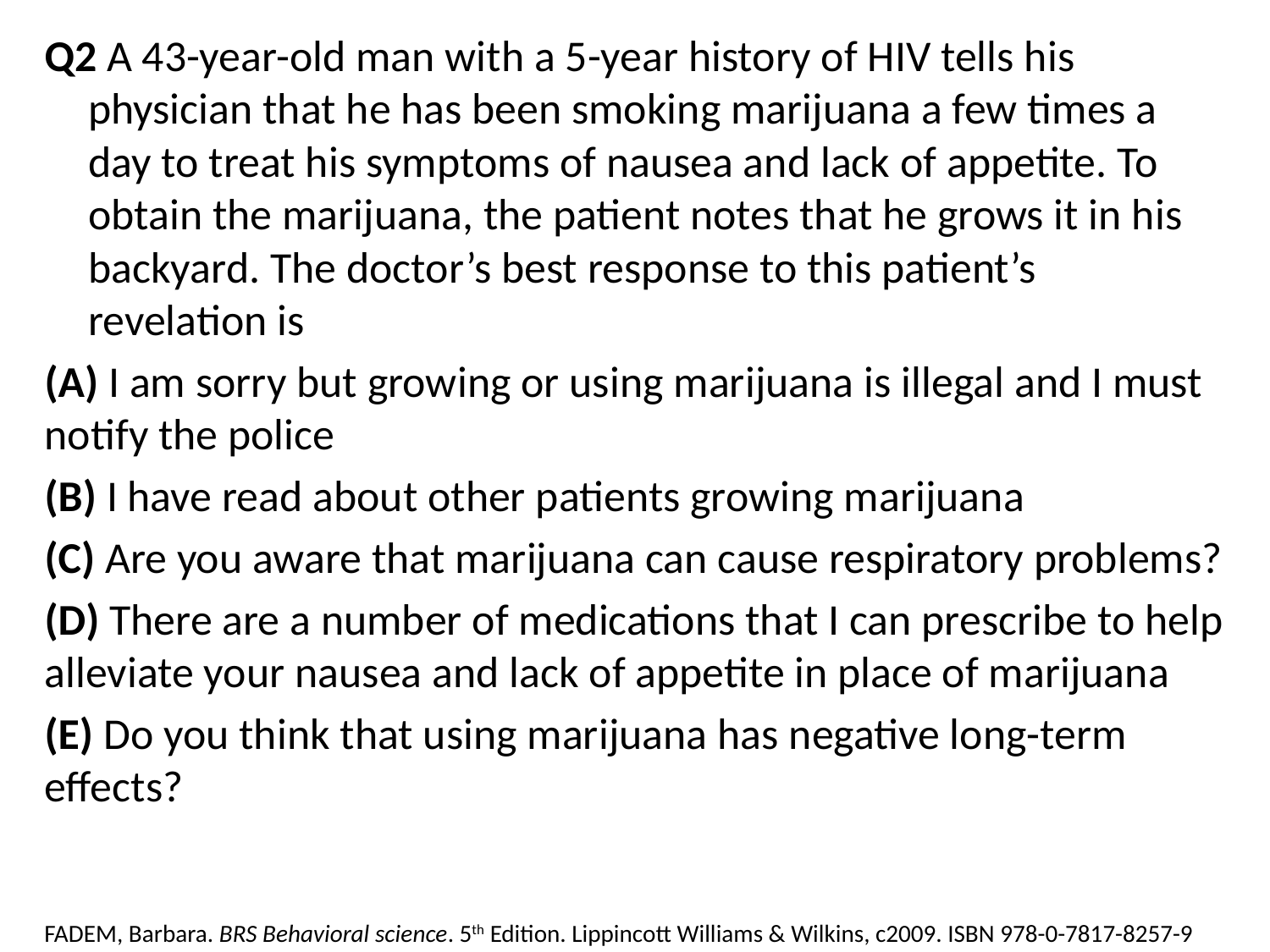

Q2 A 43-year-old man with a 5-year history of HIV tells his physician that he has been smoking marijuana a few times a day to treat his symptoms of nausea and lack of appetite. To obtain the marijuana, the patient notes that he grows it in his backyard. The doctor’s best response to this patient’s revelation is
(A) I am sorry but growing or using marijuana is illegal and I must notify the police
(B) I have read about other patients growing marijuana
(C) Are you aware that marijuana can cause respiratory problems?
(D) There are a number of medications that I can prescribe to help alleviate your nausea and lack of appetite in place of marijuana
(E) Do you think that using marijuana has negative long-term effects?

FADEM, Barbara. BRS Behavioral science. 5th Edition. Lippincott Williams & Wilkins, c2009. ISBN 978-0-7817-8257-9